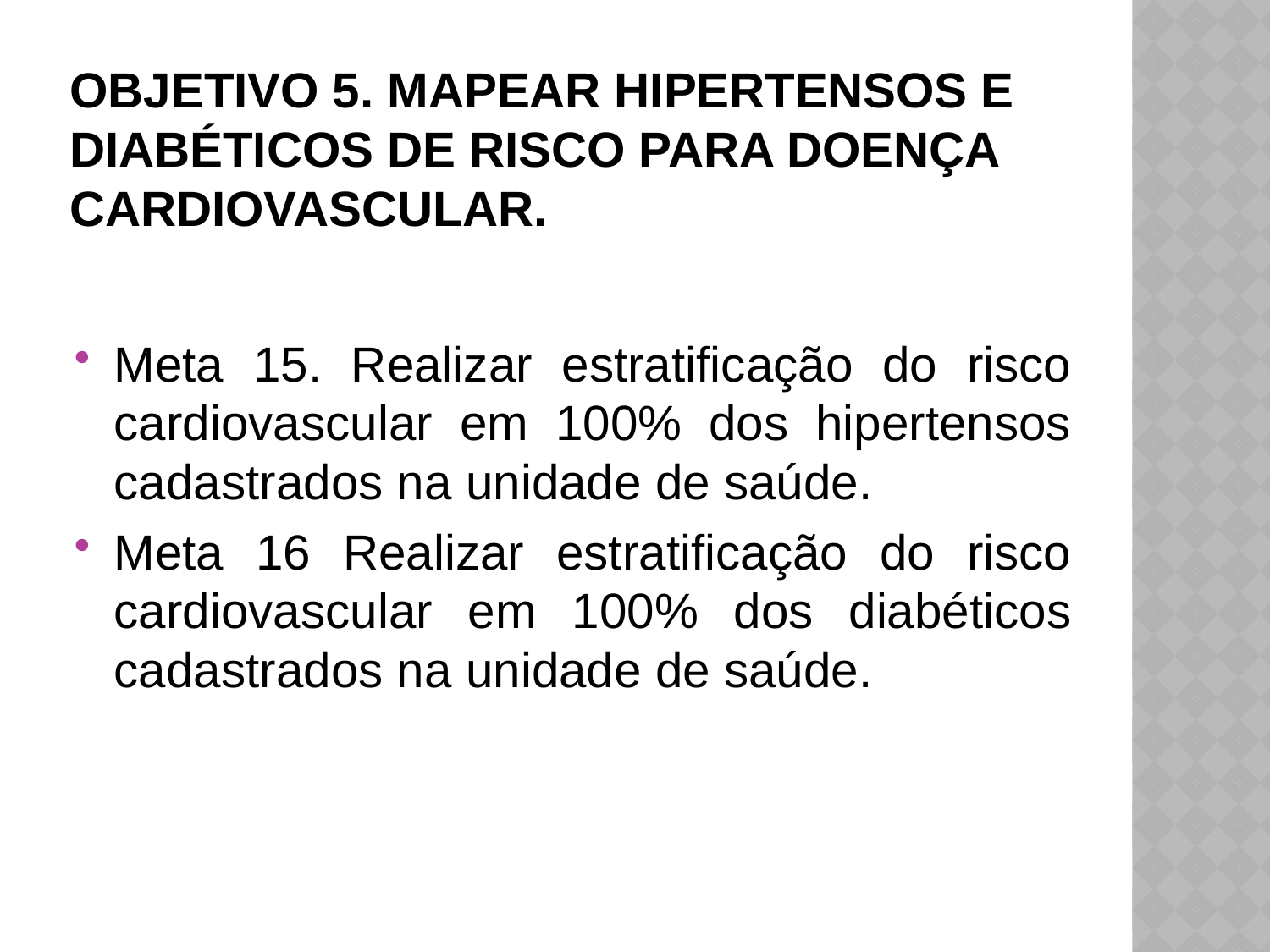

# Objetivo 5. Mapear hipertensos e diabéticos de risco para doença cardiovascular.
Meta 15. Realizar estratificação do risco cardiovascular em 100% dos hipertensos cadastrados na unidade de saúde.
Meta 16 Realizar estratificação do risco cardiovascular em 100% dos diabéticos cadastrados na unidade de saúde.